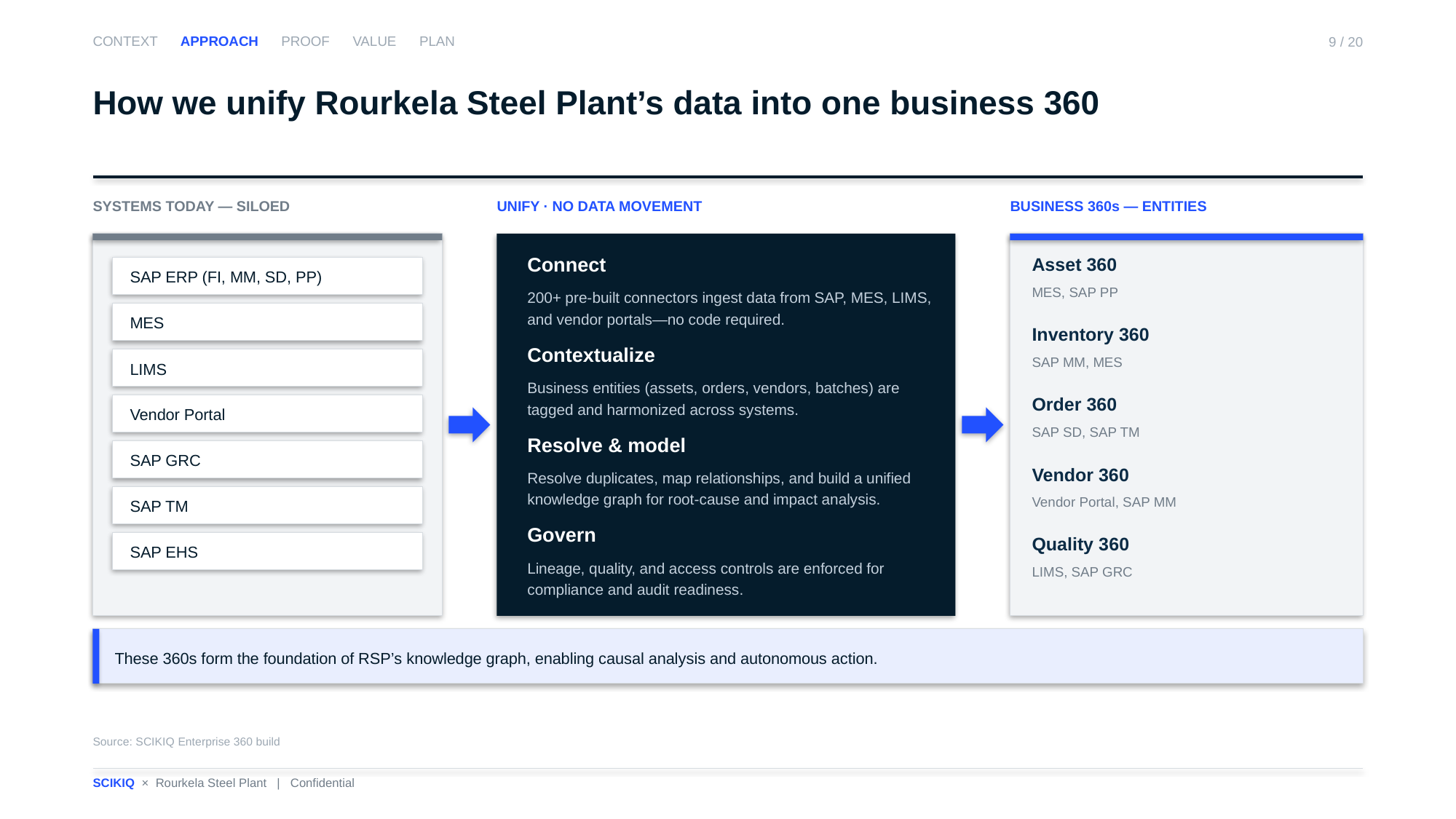

CONTEXT      APPROACH      PROOF      VALUE      PLAN
9 / 20
How we unify Rourkela Steel Plant’s data into one business 360
SYSTEMS TODAY — SILOED
UNIFY · NO DATA MOVEMENT
BUSINESS 360s — ENTITIES

Connect
200+ pre-built connectors ingest data from SAP, MES, LIMS, and vendor portals—no code required.
Asset 360
MES, SAP PP

SAP ERP (FI, MM, SD, PP)

MES
Inventory 360
SAP MM, MES
Contextualize
Business entities (assets, orders, vendors, batches) are tagged and harmonized across systems.

LIMS
Order 360
SAP SD, SAP TM

Vendor Portal

Resolve & model
Resolve duplicates, map relationships, and build a unified knowledge graph for root-cause and impact analysis.

SAP GRC
Vendor 360
Vendor Portal, SAP MM

SAP TM
Govern
Lineage, quality, and access controls are enforced for compliance and audit readiness.

SAP EHS
Quality 360
LIMS, SAP GRC

These 360s form the foundation of RSP’s knowledge graph, enabling causal analysis and autonomous action.
Source: SCIKIQ Enterprise 360 build
SCIKIQ  ×  Rourkela Steel Plant   |   Confidential